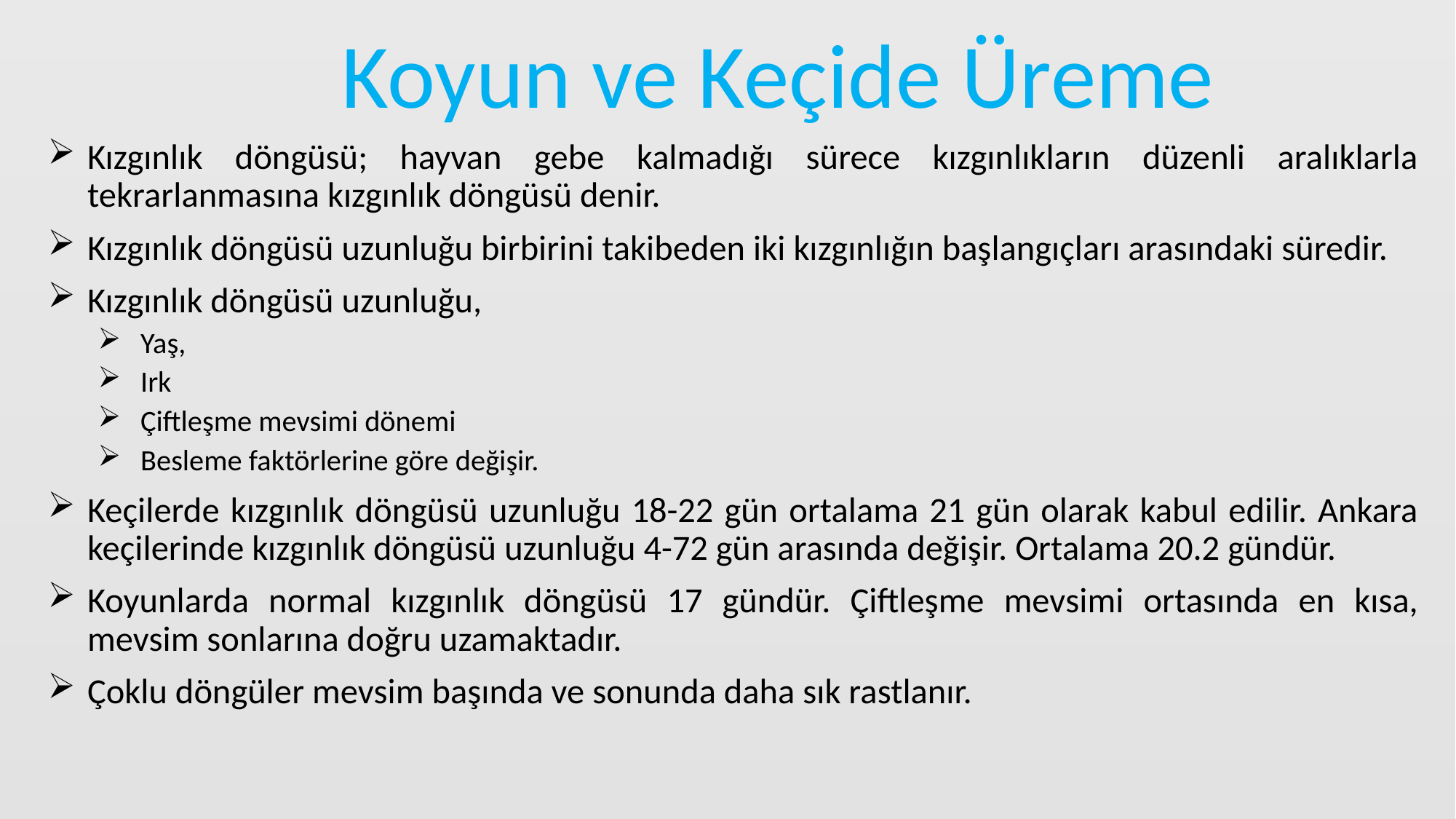

# Koyun ve Keçide Üreme
Kızgınlık döngüsü; hayvan gebe kalmadığı sürece kızgınlıkların düzenli aralıklarla tekrarlanmasına kızgınlık döngüsü denir.
Kızgınlık döngüsü uzunluğu birbirini takibeden iki kızgınlığın başlangıçları arasındaki süredir.
Kızgınlık döngüsü uzunluğu,
Yaş,
Irk
Çiftleşme mevsimi dönemi
Besleme faktörlerine göre değişir.
Keçilerde kızgınlık döngüsü uzunluğu 18-22 gün ortalama 21 gün olarak kabul edilir. Ankara keçilerinde kızgınlık döngüsü uzunluğu 4-72 gün arasında değişir. Ortalama 20.2 gündür.
Koyunlarda normal kızgınlık döngüsü 17 gündür. Çiftleşme mevsimi ortasında en kısa, mevsim sonlarına doğru uzamaktadır.
Çoklu döngüler mevsim başında ve sonunda daha sık rastlanır.